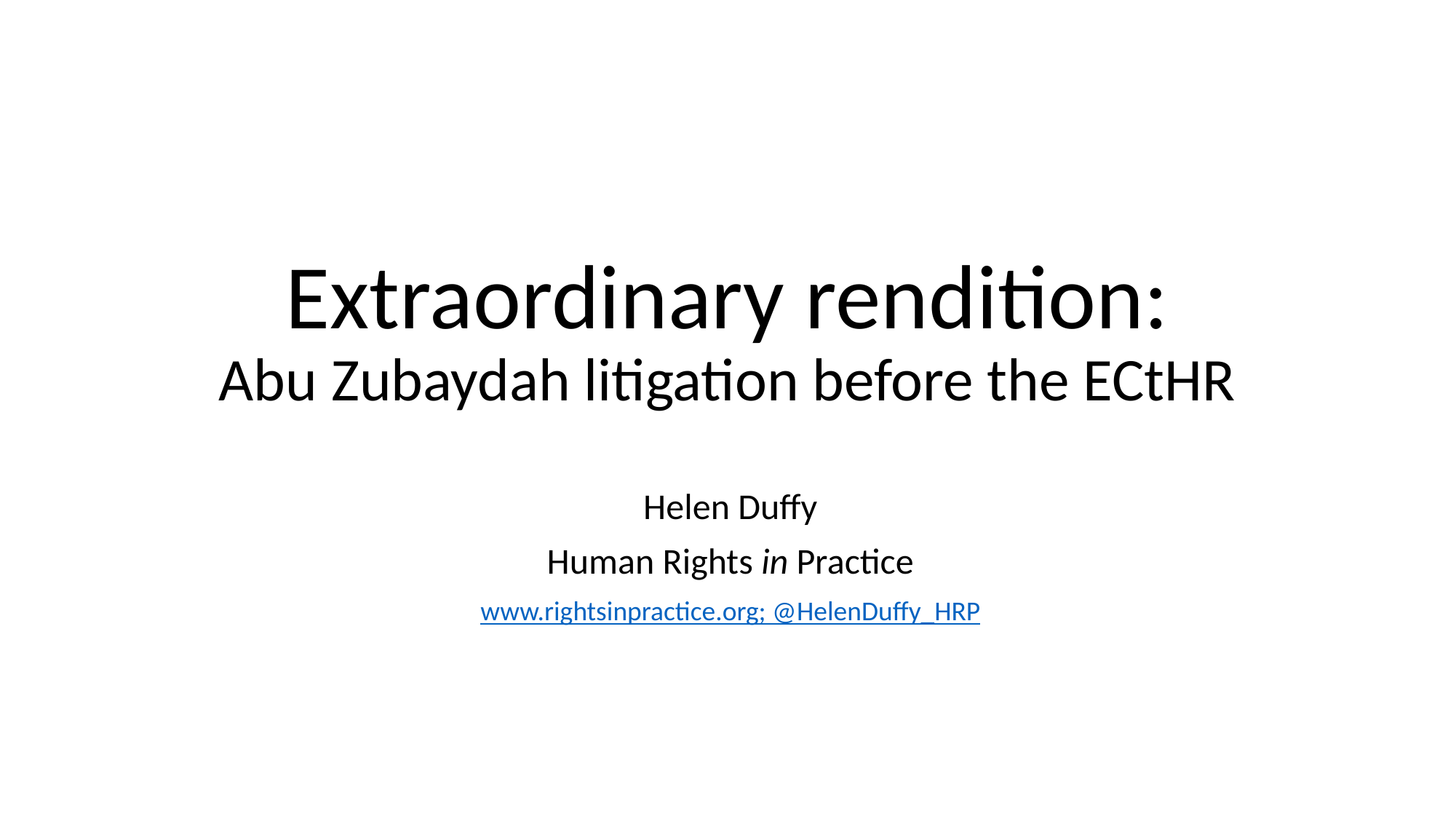

# Extraordinary rendition: Abu Zubaydah litigation before the ECtHR
Helen Duffy
Human Rights in Practice
www.rightsinpractice.org; @HelenDuffy_HRP